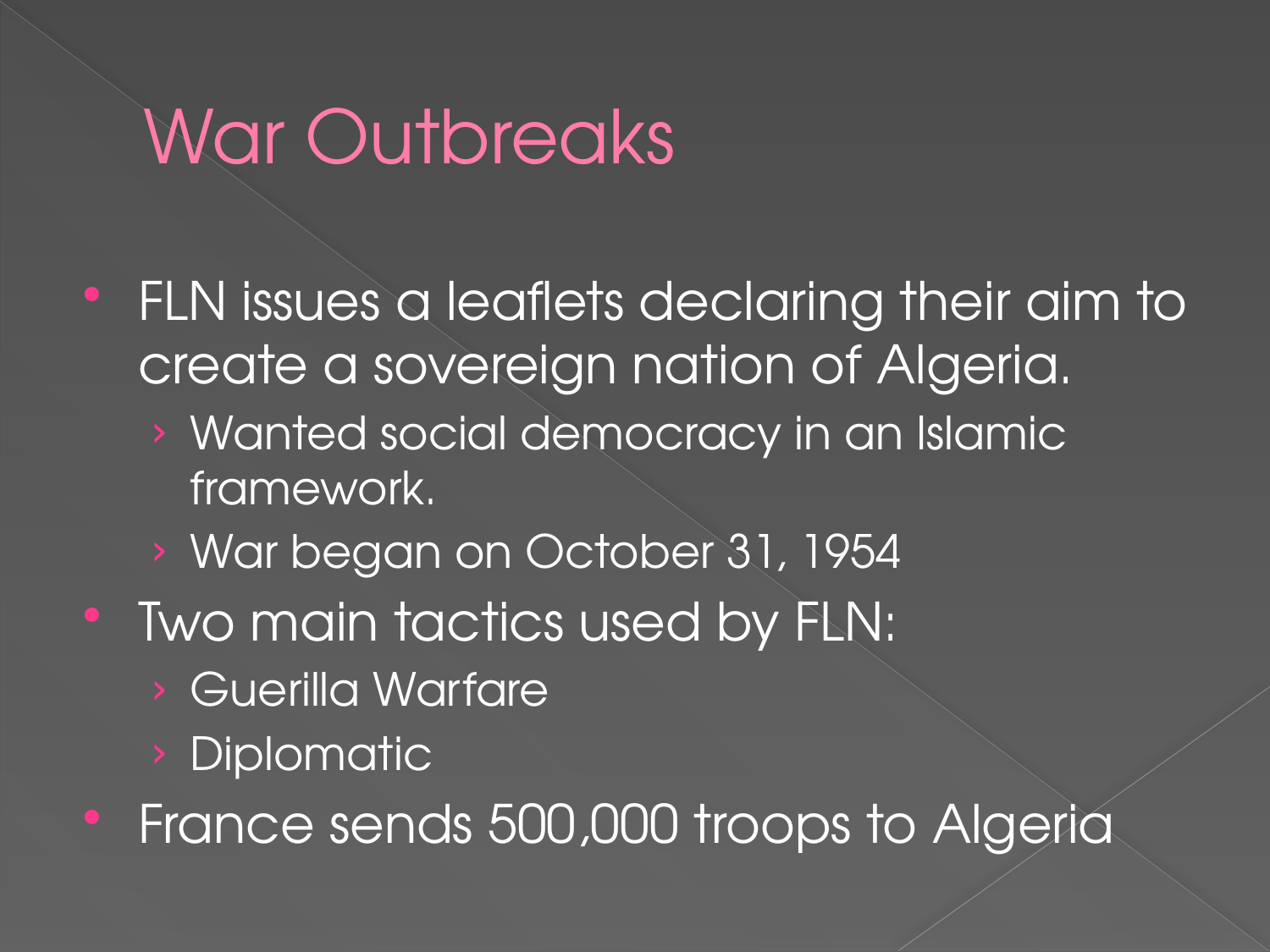

# War Outbreaks
FLN issues a leaflets declaring their aim to create a sovereign nation of Algeria.
Wanted social democracy in an Islamic framework.
War began on October 31, 1954
Two main tactics used by FLN:
Guerilla Warfare
Diplomatic
France sends 500,000 troops to Algeria